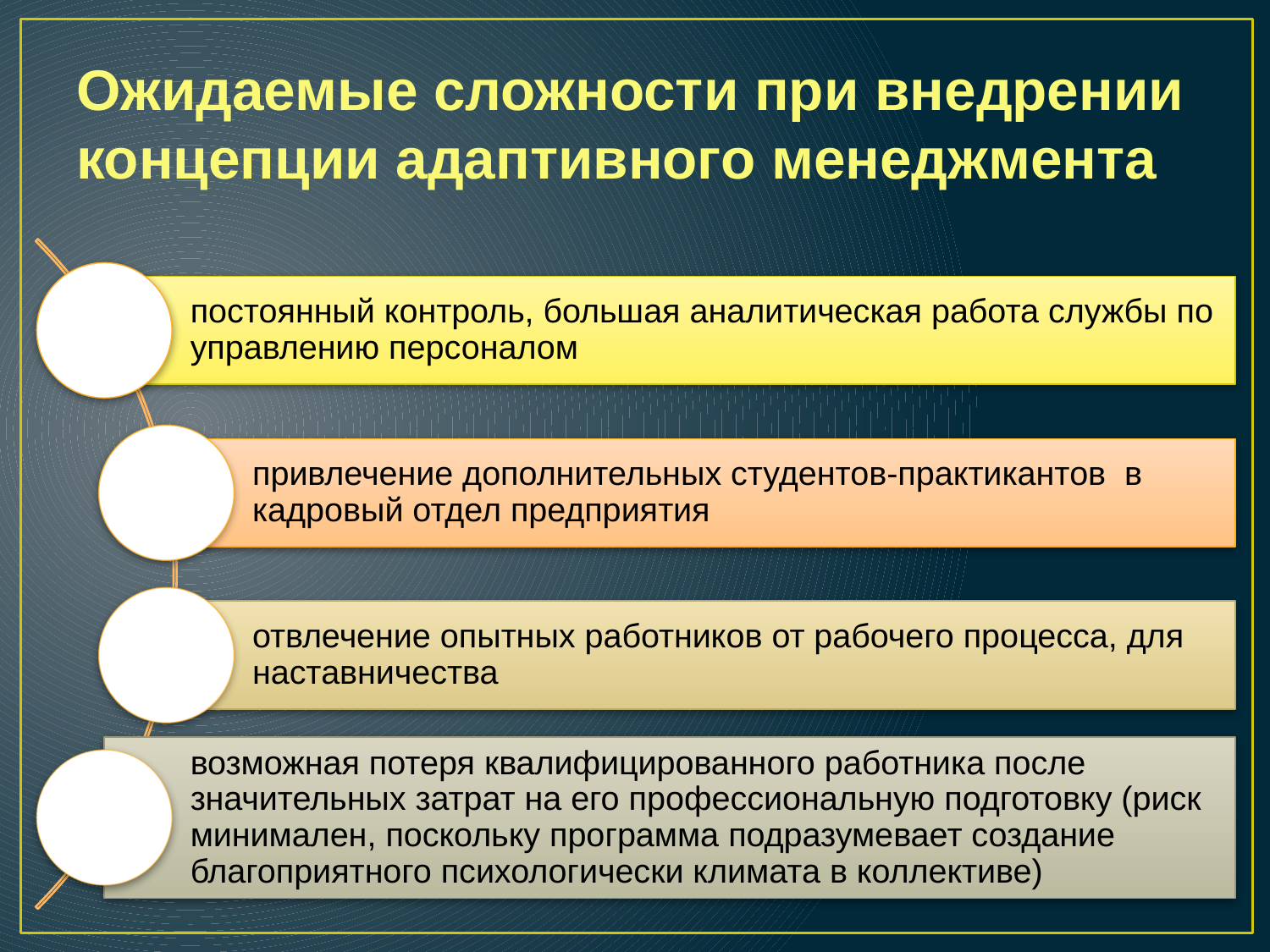

# Ожидаемые сложности при внедрении концепции адаптивного менеджмента
постоянный контроль, большая аналитическая работа службы по управлению персоналом
привлечение дополнительных студентов-практикантов  в кадровый отдел предприятия
отвлечение опытных работников от рабочего процесса, для наставничества
возможная потеря квалифицированного работника после значительных затрат на его профессиональную подготовку (риск минимален, поскольку программа подразумевает создание благоприятного психологически климата в коллективе)